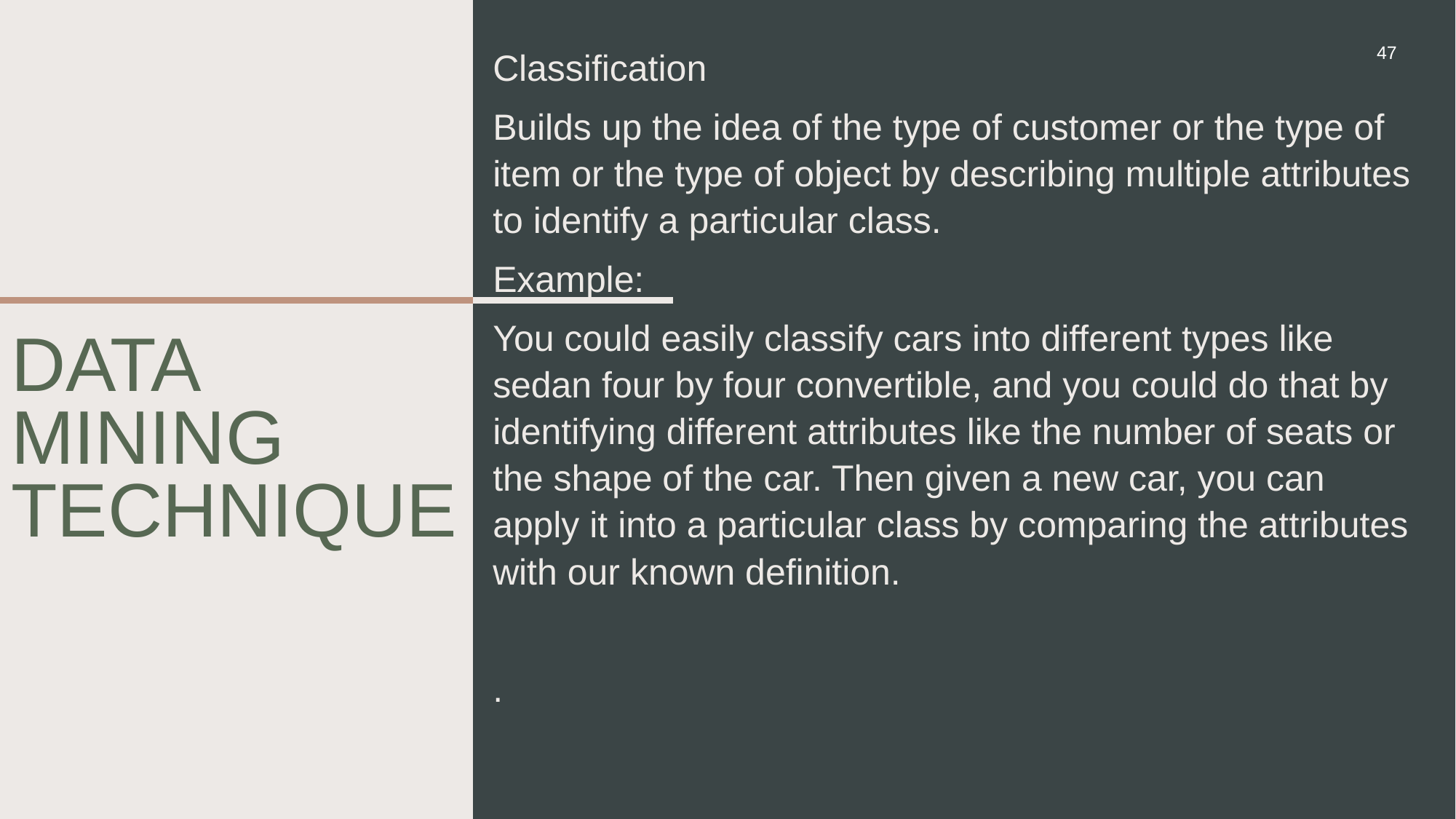

Classification
Builds up the idea of the type of customer or the type of item or the type of object by describing multiple attributes to identify a particular class.
Example:
You could easily classify cars into different types like sedan four by four convertible, and you could do that by identifying different attributes like the number of seats or the shape of the car. Then given a new car, you can apply it into a particular class by comparing the attributes with our known definition.

.
47
# Data mining technique